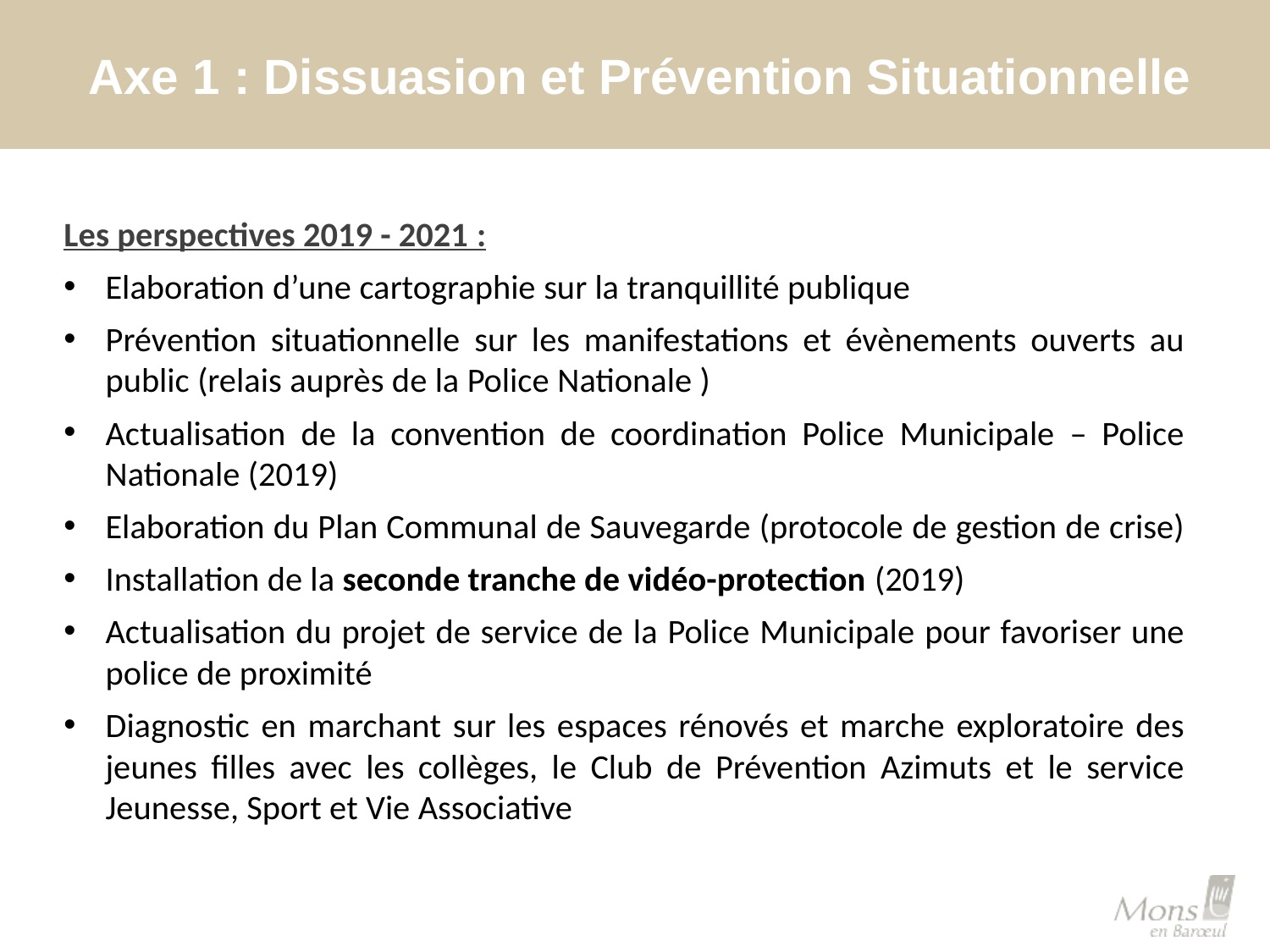

#
Axe 1 : Dissuasion et Prévention Situationnelle
Les perspectives 2019 - 2021 :
Elaboration d’une cartographie sur la tranquillité publique
Prévention situationnelle sur les manifestations et évènements ouverts au public (relais auprès de la Police Nationale )
Actualisation de la convention de coordination Police Municipale – Police Nationale (2019)
Elaboration du Plan Communal de Sauvegarde (protocole de gestion de crise)
Installation de la seconde tranche de vidéo-protection (2019)
Actualisation du projet de service de la Police Municipale pour favoriser une police de proximité
Diagnostic en marchant sur les espaces rénovés et marche exploratoire des jeunes filles avec les collèges, le Club de Prévention Azimuts et le service Jeunesse, Sport et Vie Associative